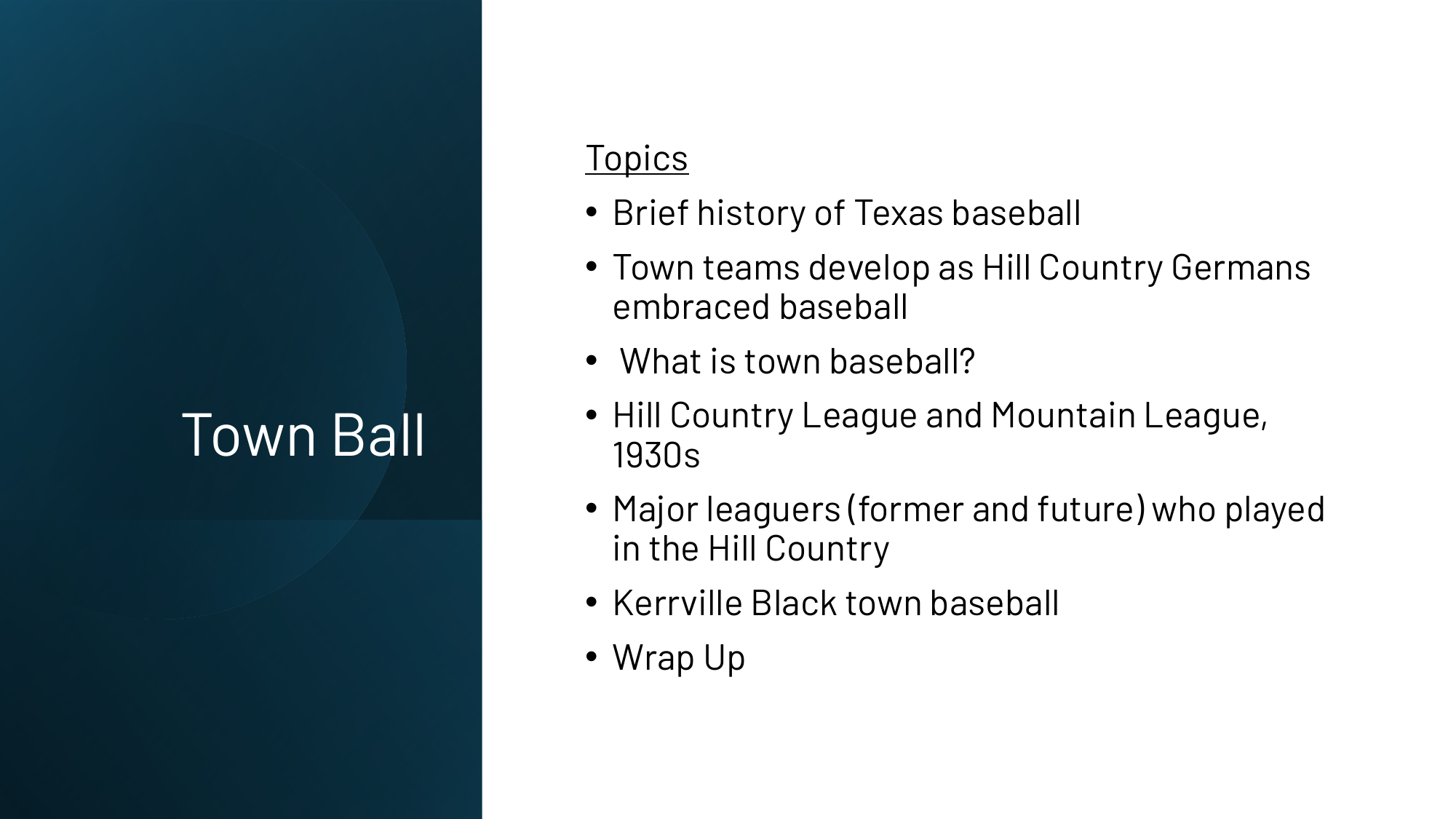

# Town Ball
Topics
Brief history of Texas baseball
Town teams develop as Hill Country Germans embraced baseball
 What is town baseball?
Hill Country League and Mountain League, 1930s
Major leaguers (former and future) who played in the Hill Country
Kerrville Black town baseball
Wrap Up